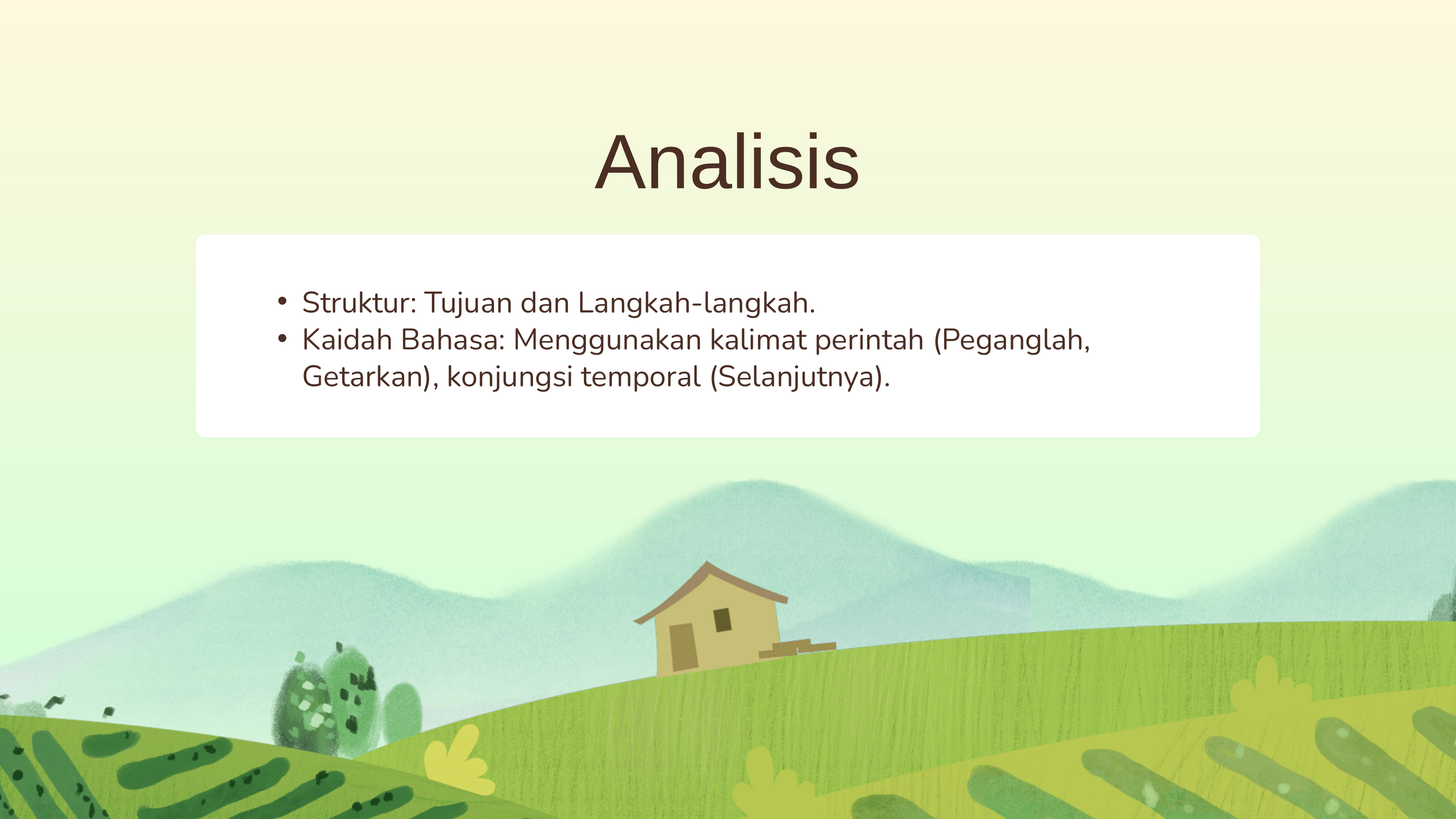

Analisis

Struktur: Tujuan dan Langkah-langkah.
Kaidah Bahasa: Menggunakan kalimat perintah (Peganglah, Getarkan), konjungsi temporal (Selanjutnya).